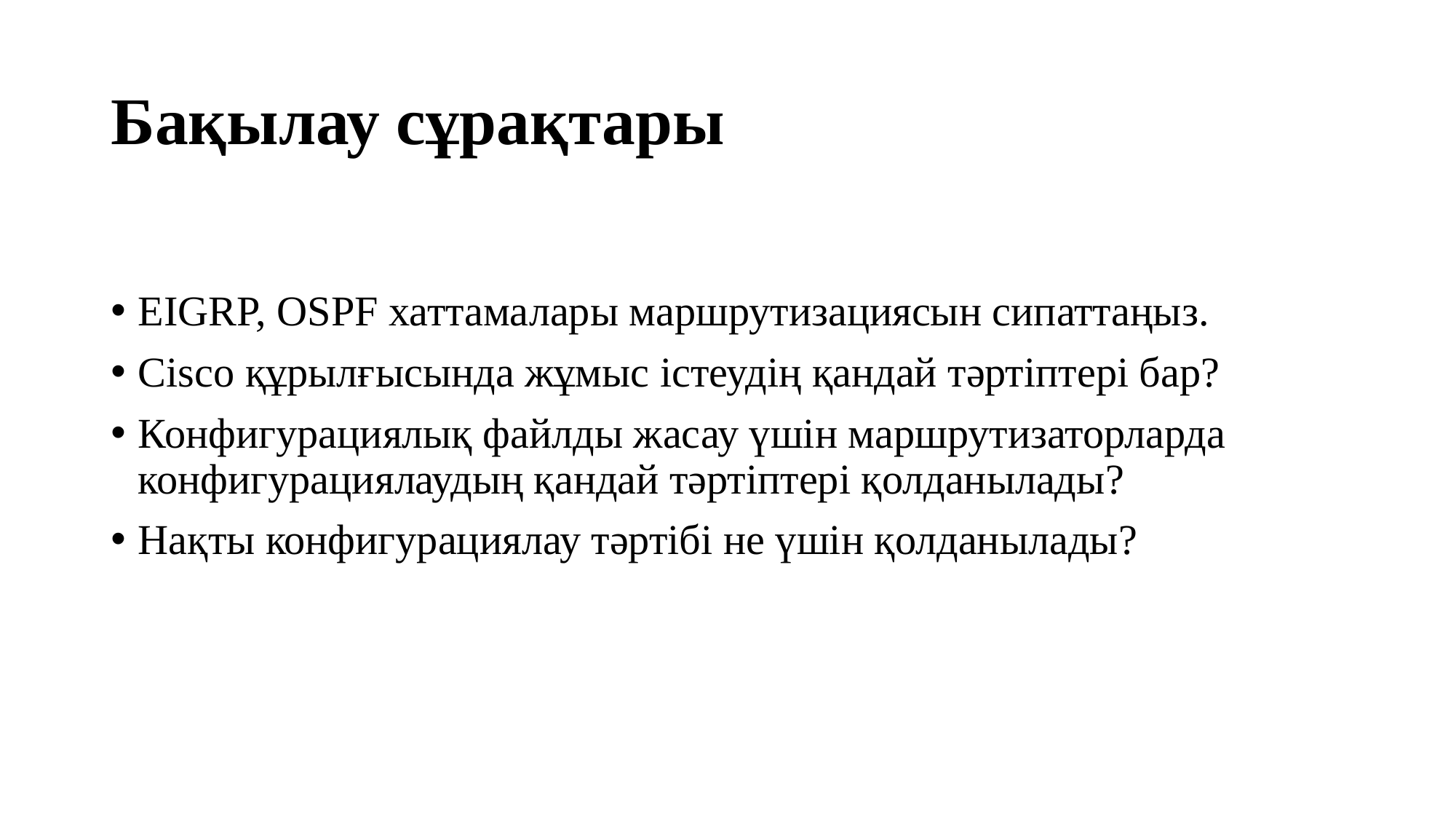

# Бақылау сұрақтары

EIGRP, OSPF хаттамалары маршрутизациясын сипаттаңыз.
Cisco құрылғысында жұмыс істеудің қандай тәртіптері бар?
Конфигурациялық файлды жасау үшін маршрутизаторларда конфигурациялаудың қандай тәртіптері қолданылады?
Нақты конфигурациялау тәртібі не үшін қолданылады?